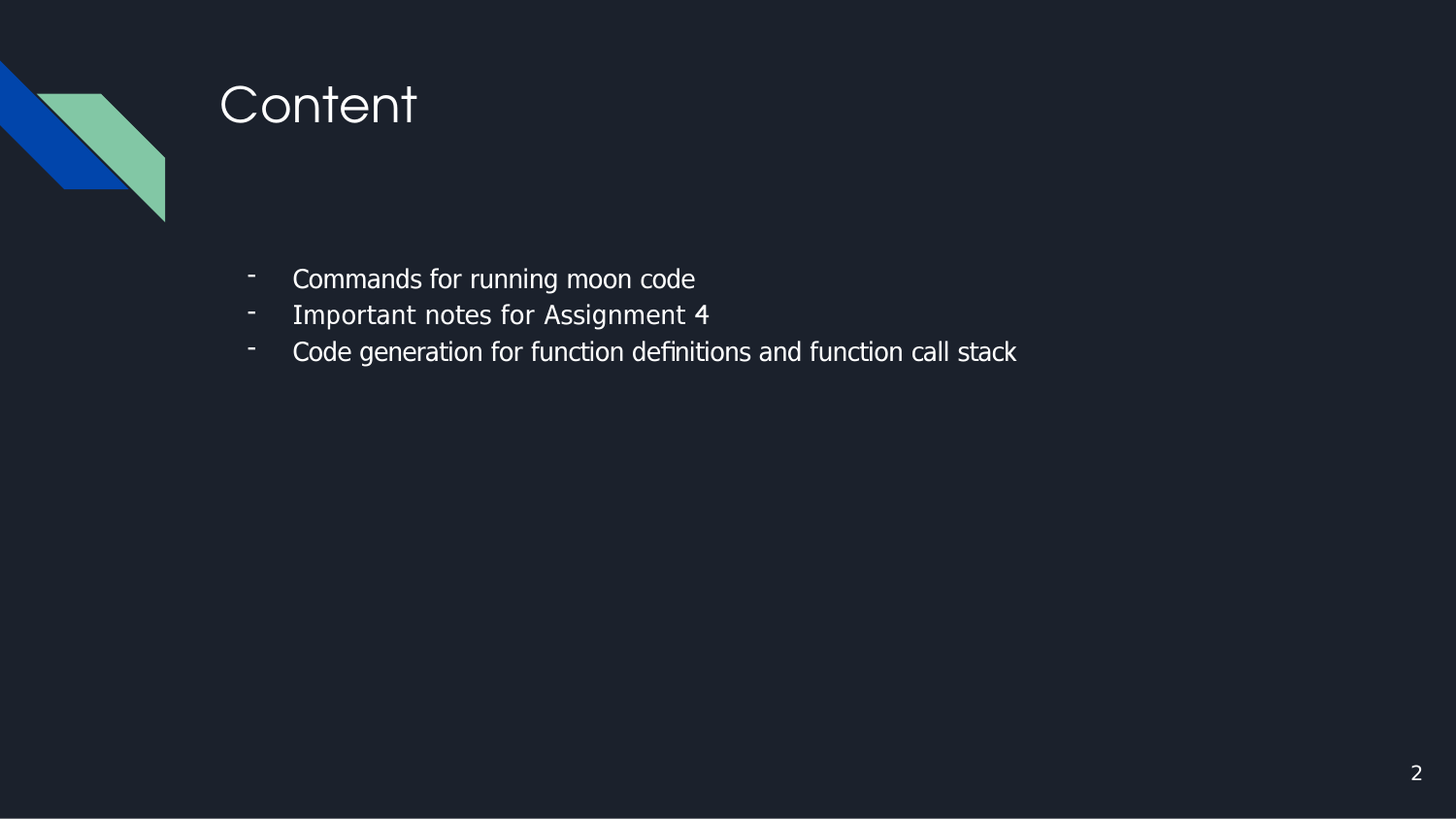

Content
Commands for running moon code
Important notes for Assignment 4
Code generation for function definitions and function call stack
2